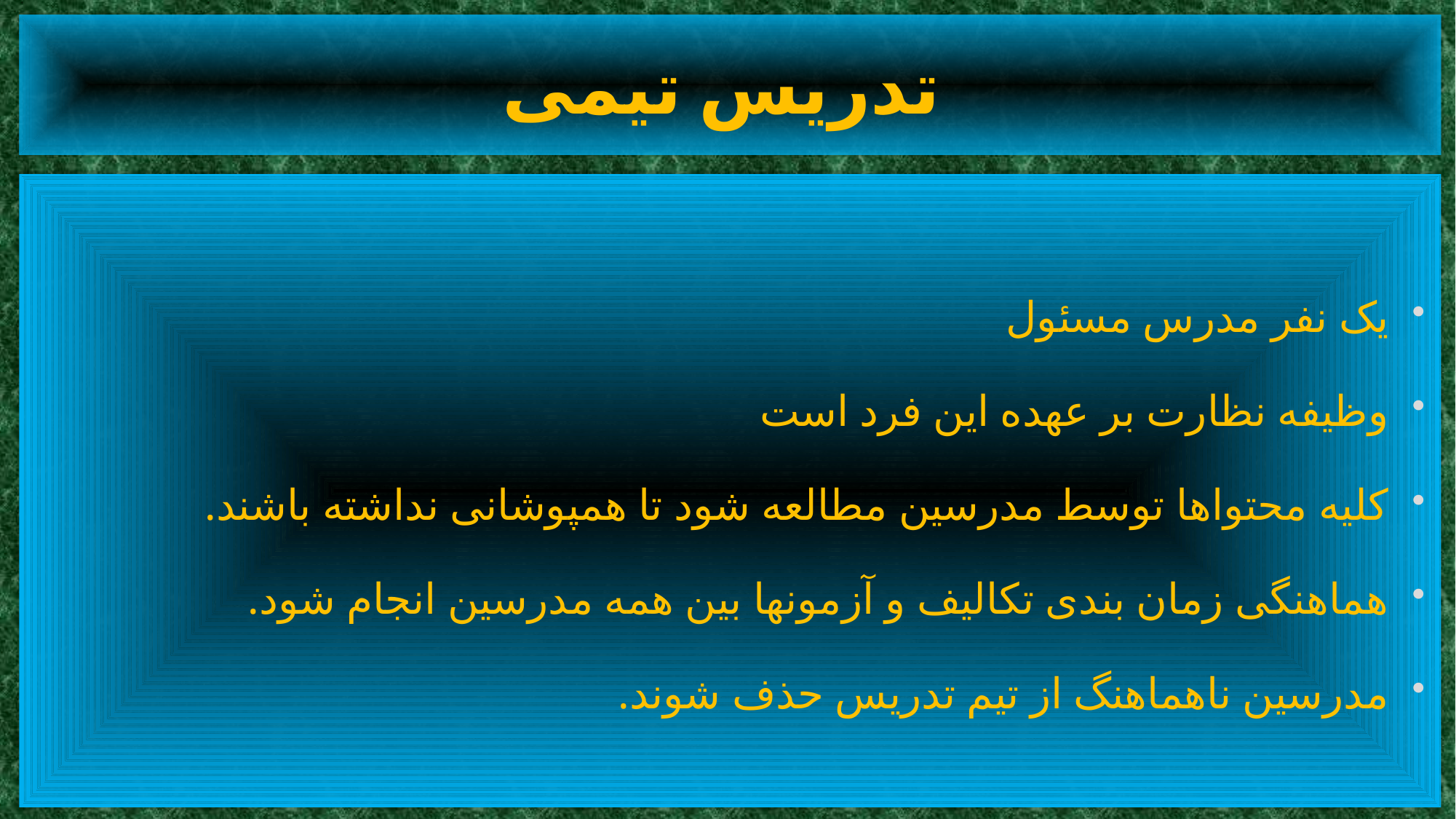

# تدریس تیمی
یک نفر مدرس مسئول
وظیفه نظارت بر عهده این فرد است
کلیه محتواها توسط مدرسین مطالعه شود تا همپوشانی نداشته باشند.
هماهنگی زمان بندی تکالیف و آزمونها بین همه مدرسین انجام شود.
مدرسین ناهماهنگ از تیم تدریس حذف شوند.